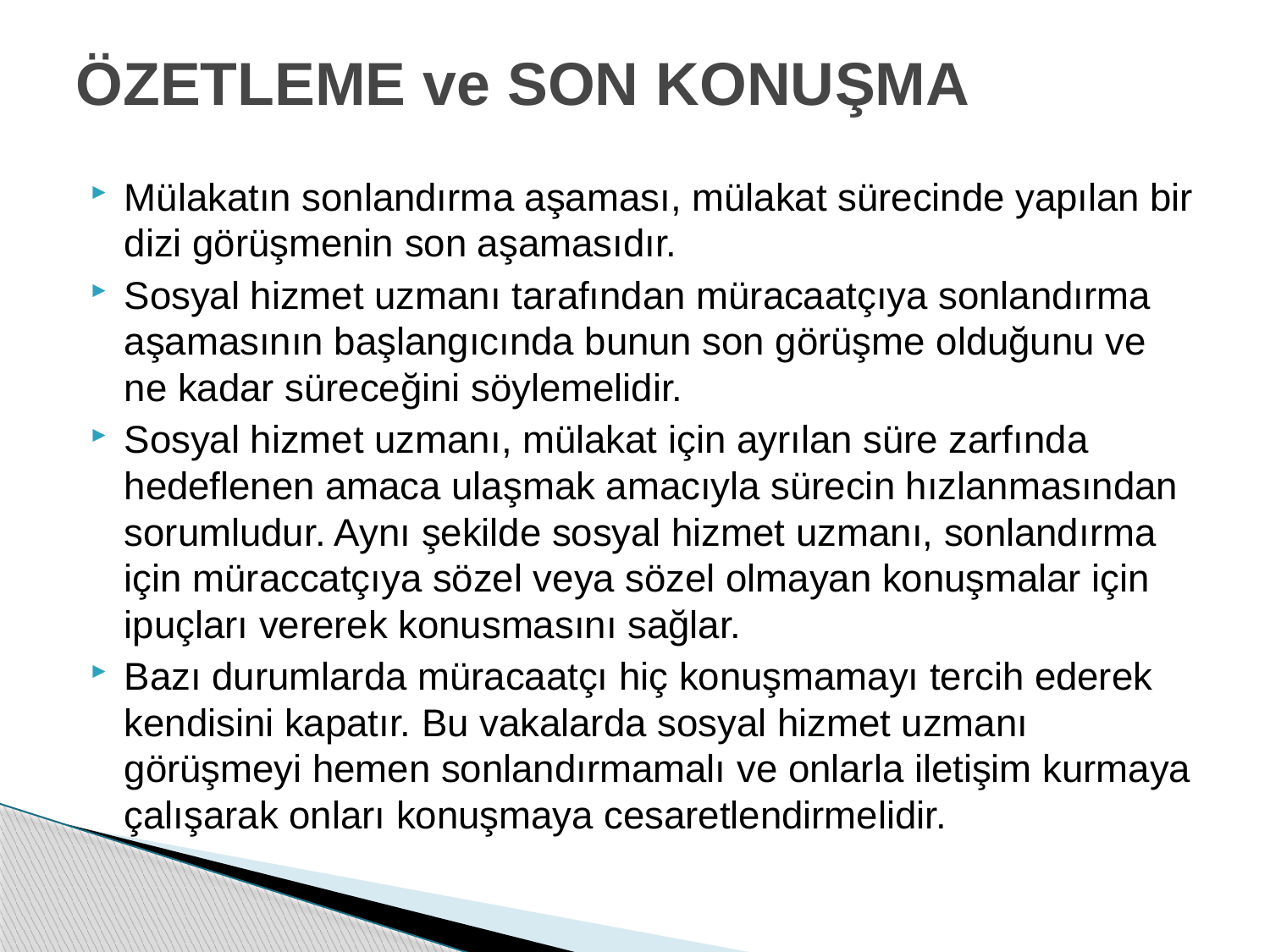

# ÖZETLEME ve SON KONUŞMA
Mülakatın sonlandırma aşaması, mülakat sürecinde yapılan bir dizi görüşmenin son aşamasıdır.
Sosyal hizmet uzmanı tarafından müracaatçıya sonlandırma aşamasının başlangıcında bunun son görüşme olduğunu ve ne kadar süreceğini söylemelidir.
Sosyal hizmet uzmanı, mülakat için ayrılan süre zarfında hedeflenen amaca ulaşmak amacıyla sürecin hızlanmasından sorumludur. Aynı şekilde sosyal hizmet uzmanı, sonlandırma için müraccatçıya sözel veya sözel olmayan konuşmalar için ipuçları vererek konusmasını sağlar.
Bazı durumlarda müracaatçı hiç konuşmamayı tercih ederek kendisini kapatır. Bu vakalarda sosyal hizmet uzmanı görüşmeyi hemen sonlandırmamalı ve onlarla iletişim kurmaya çalışarak onları konuşmaya cesaretlendirmelidir.